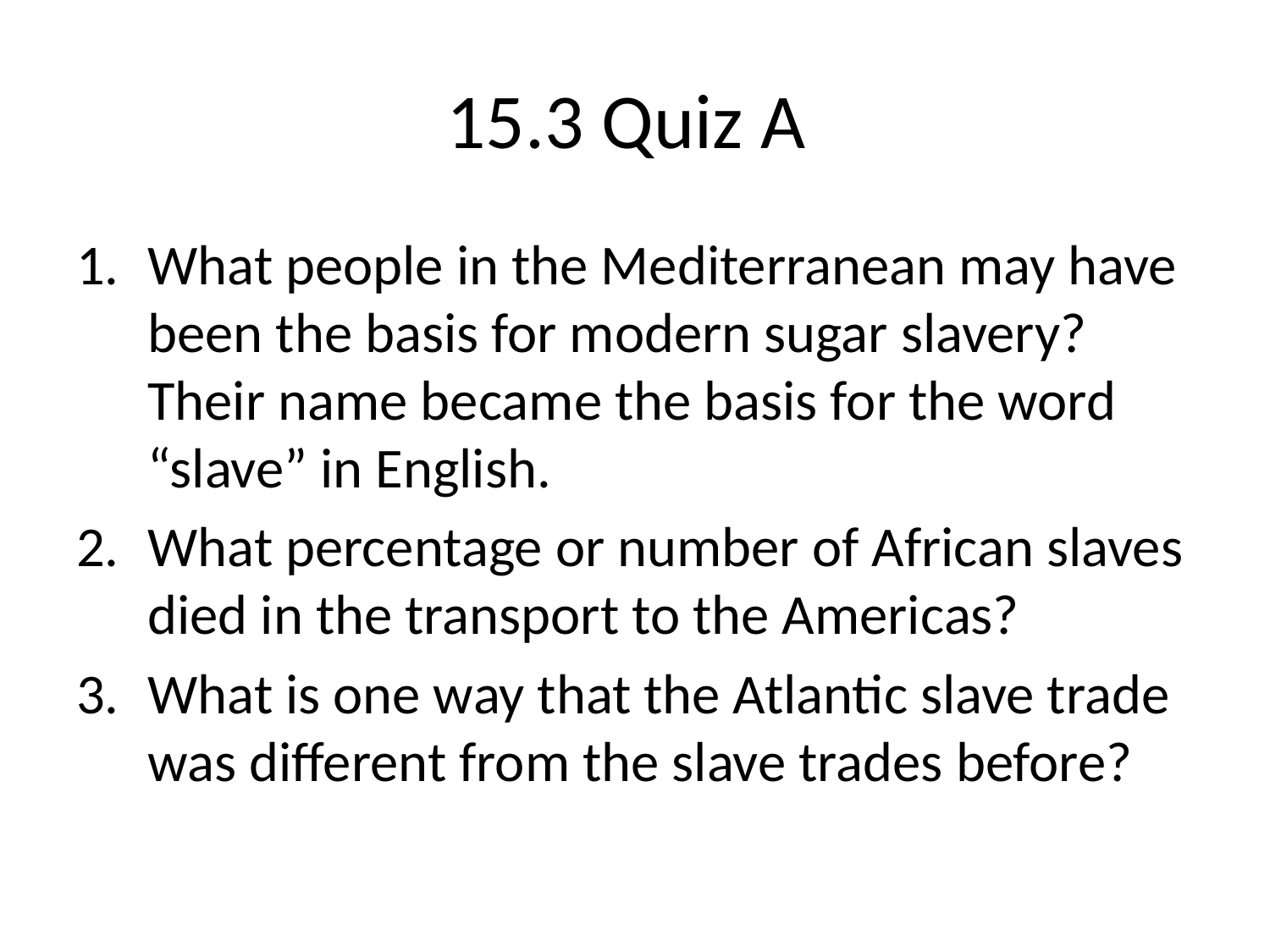

# 15.3 Quiz A
What people in the Mediterranean may have been the basis for modern sugar slavery? Their name became the basis for the word “slave” in English.
What percentage or number of African slaves died in the transport to the Americas?
What is one way that the Atlantic slave trade was different from the slave trades before?